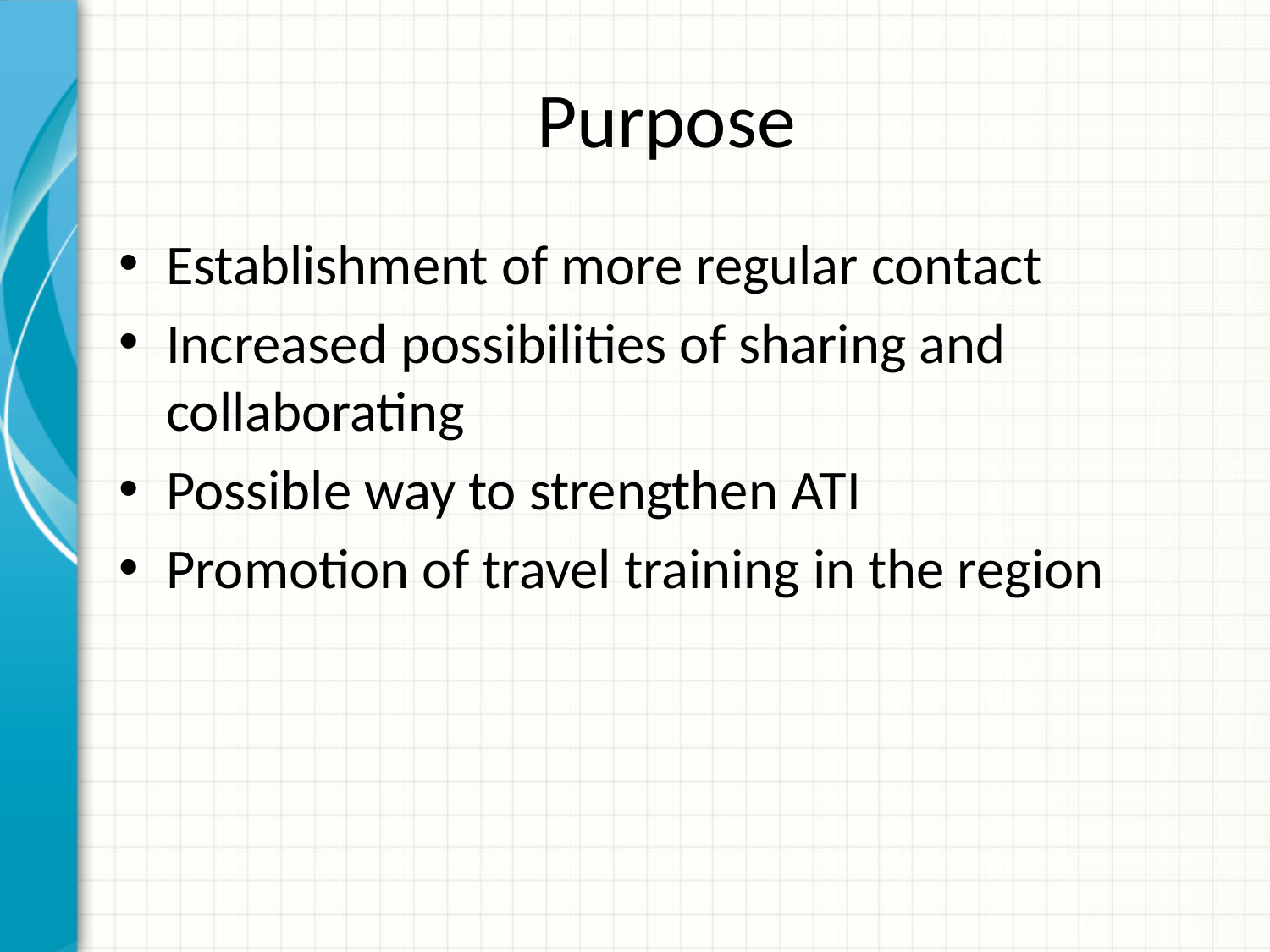

# Purpose
Establishment of more regular contact
Increased possibilities of sharing and collaborating
Possible way to strengthen ATI
Promotion of travel training in the region